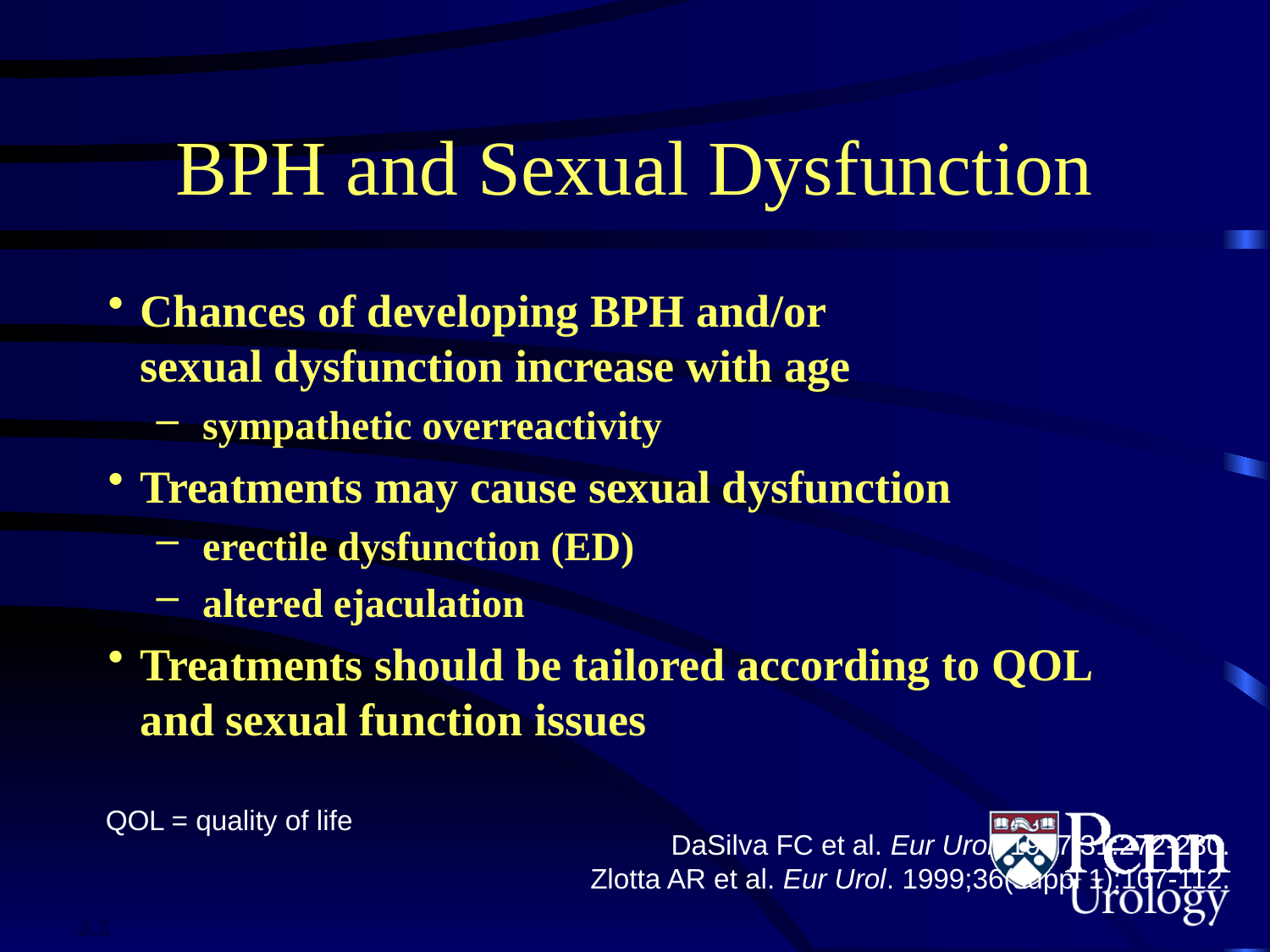

# BPH and Sexual Dysfunction
Chances of developing BPH and/or
sexual dysfunction increase with age
sympathetic overreactivity
Treatments may cause sexual dysfunction
erectile dysfunction (ED)
altered ejaculation
Treatments should be tailored according to QOL and sexual function issues
QOL = quality of life
DaSilva FC et al. Eur Urol. 1997;31:272-280.
Zlotta AR et al. Eur Urol. 1999;36(suppl 1):107-112.
3.3